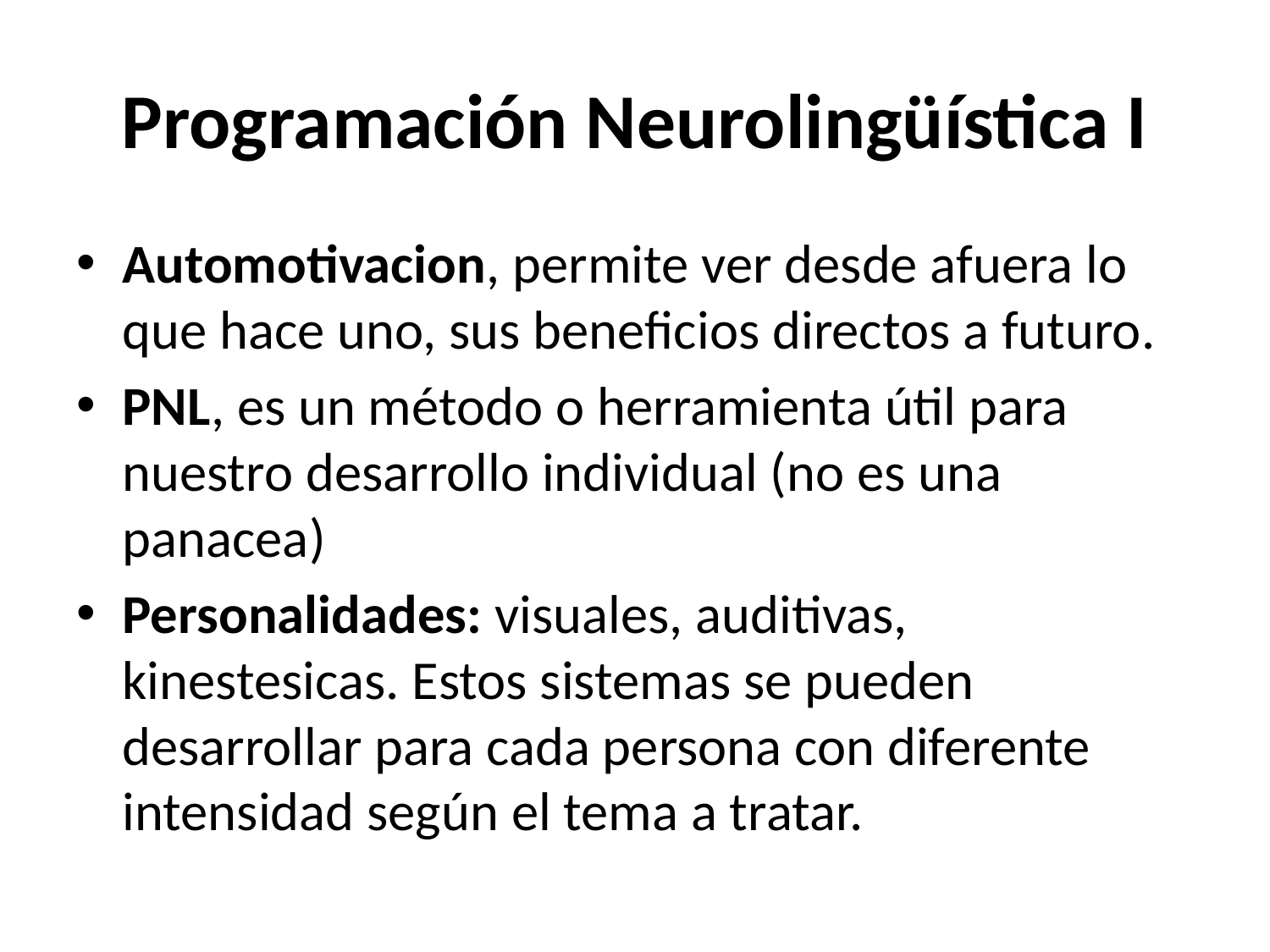

# Programación Neurolingüística I
Automotivacion, permite ver desde afuera lo que hace uno, sus beneficios directos a futuro.
PNL, es un método o herramienta útil para nuestro desarrollo individual (no es una panacea)
Personalidades: visuales, auditivas, kinestesicas. Estos sistemas se pueden desarrollar para cada persona con diferente intensidad según el tema a tratar.